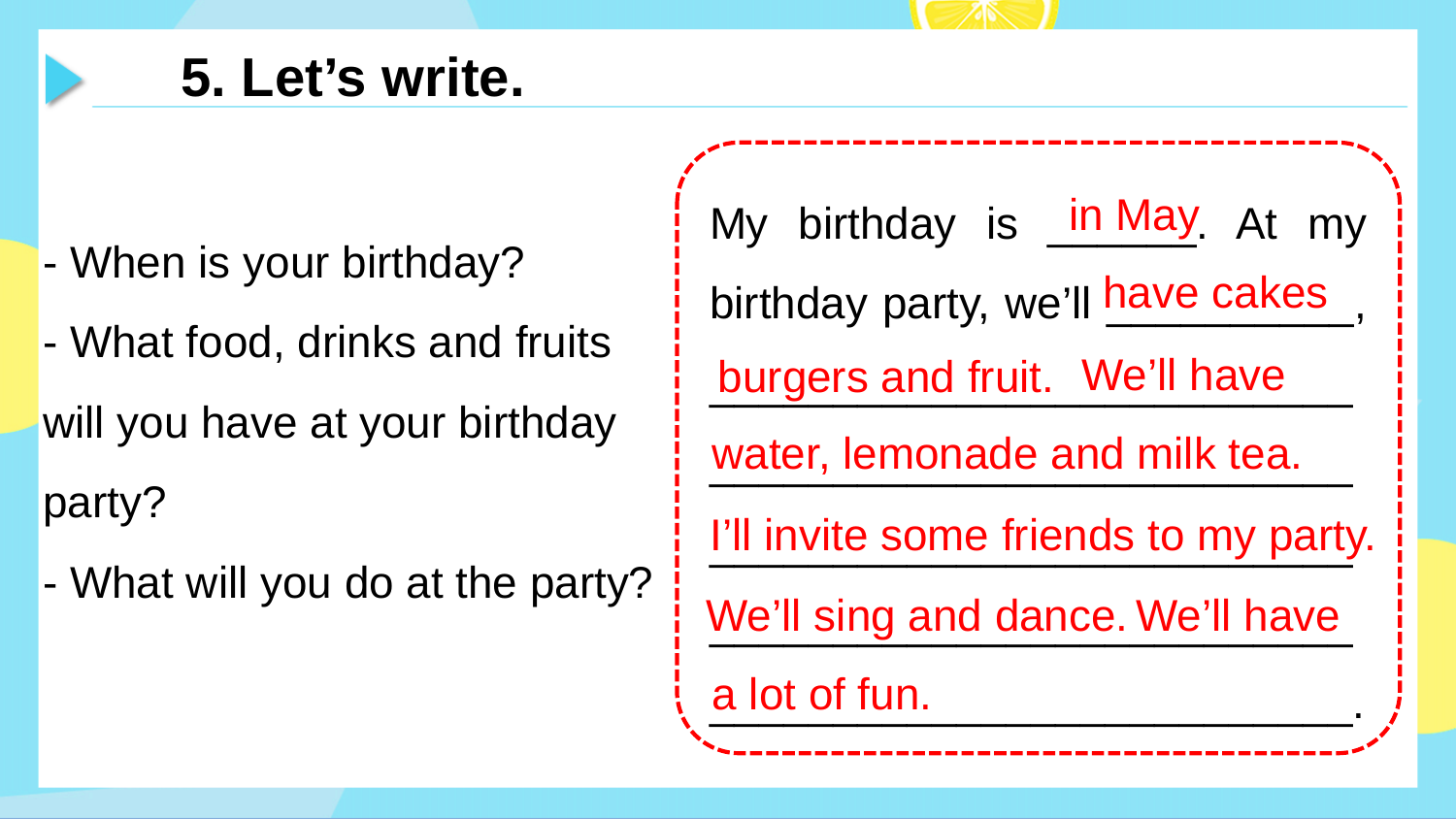

5. Let’s write.
My birthday is ______. At my birthday party, we’ll __________,
__________________________________________________________________________________________________________________________________.
in May
- When is your birthday?
- What food, drinks and fruits will you have at your birthday party?
- What will you do at the party?
have cakes
We’ll have
burgers and fruit.
water, lemonade and milk tea.
I’ll invite some friends to my party.
We’ll sing and dance.
We’ll have
a lot of fun.